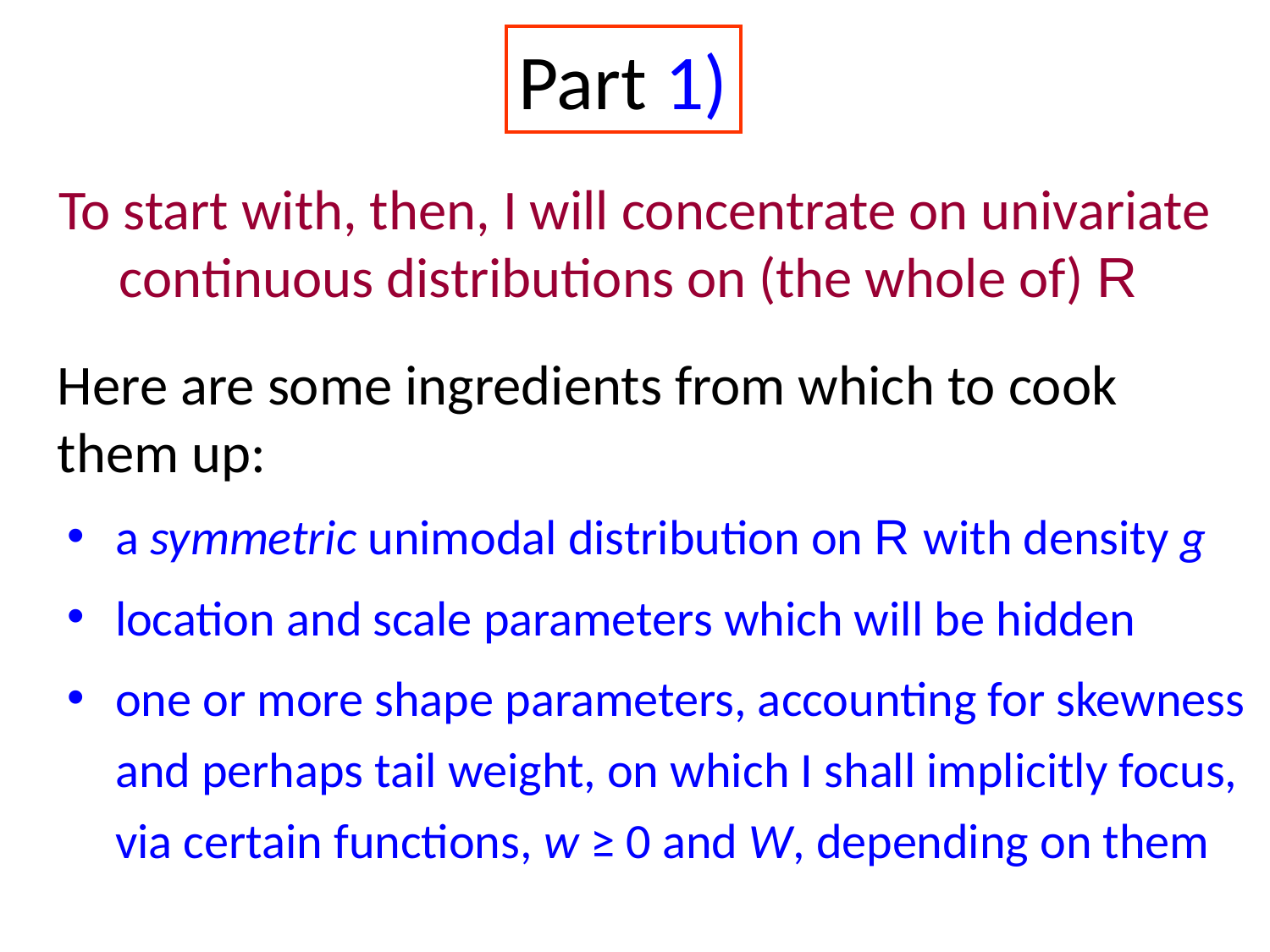

Part 1)
To start with, then, I will concentrate on univariate continuous distributions on (the whole of) R
Here are some ingredients from which to cook them up:
a symmetric unimodal distribution on R with density g
location and scale parameters which will be hidden
one or more shape parameters, accounting for skewness and perhaps tail weight, on which I shall implicitly focus, via certain functions, w ≥ 0 and W, depending on them